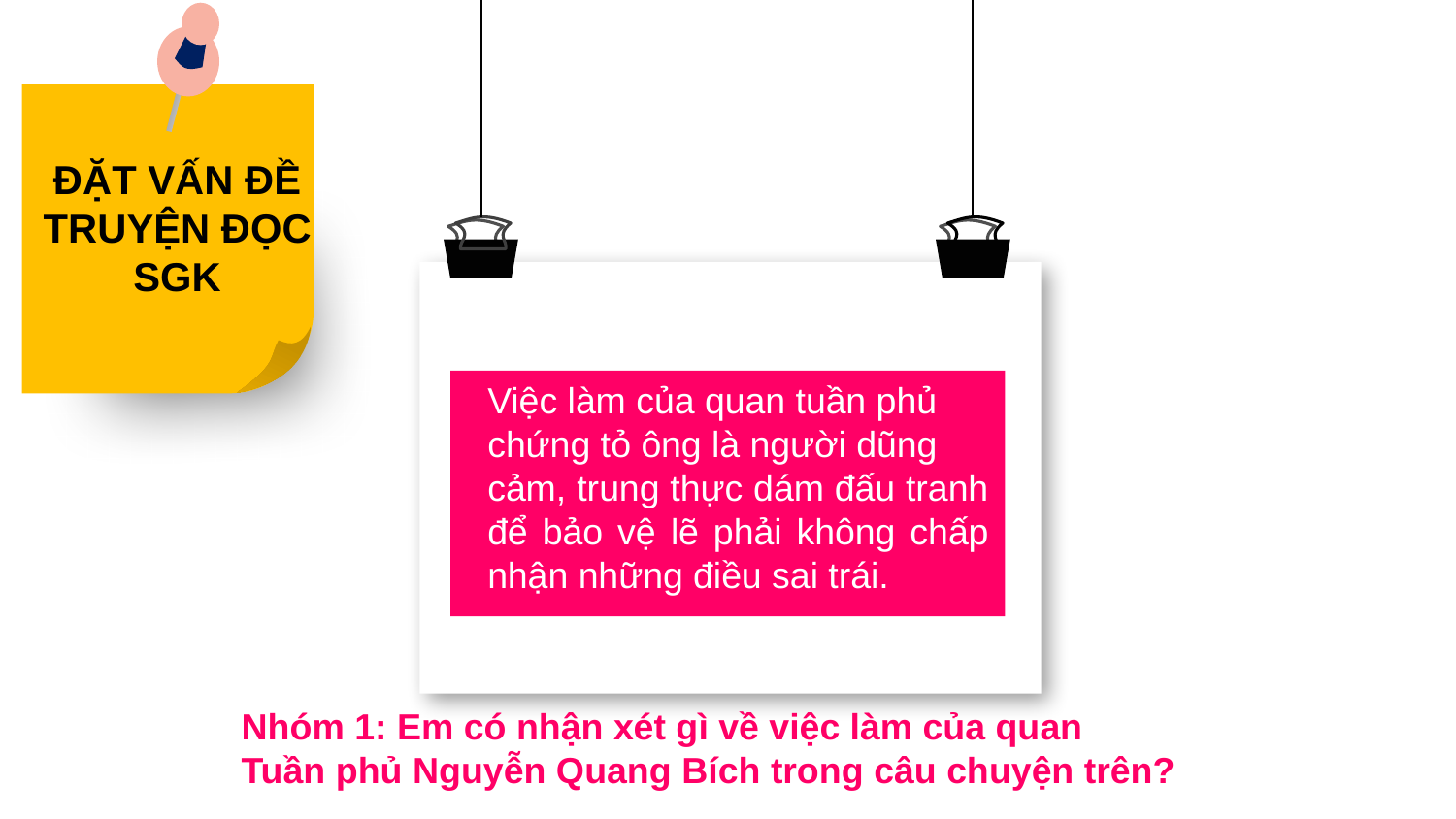

ĐẶT VẤN ĐỀ
TRUYỆN ĐỌC
SGK

Việc làm của quan tuần phủ
chứng tỏ ông là người dũng
cảm, trung thực dám đấu tranh để bảo vệ lẽ phải không chấp nhận những điều sai trái.
Nhóm 1: Em có nhận xét gì về việc làm của quan
Tuần phủ Nguyễn Quang Bích trong câu chuyện trên?